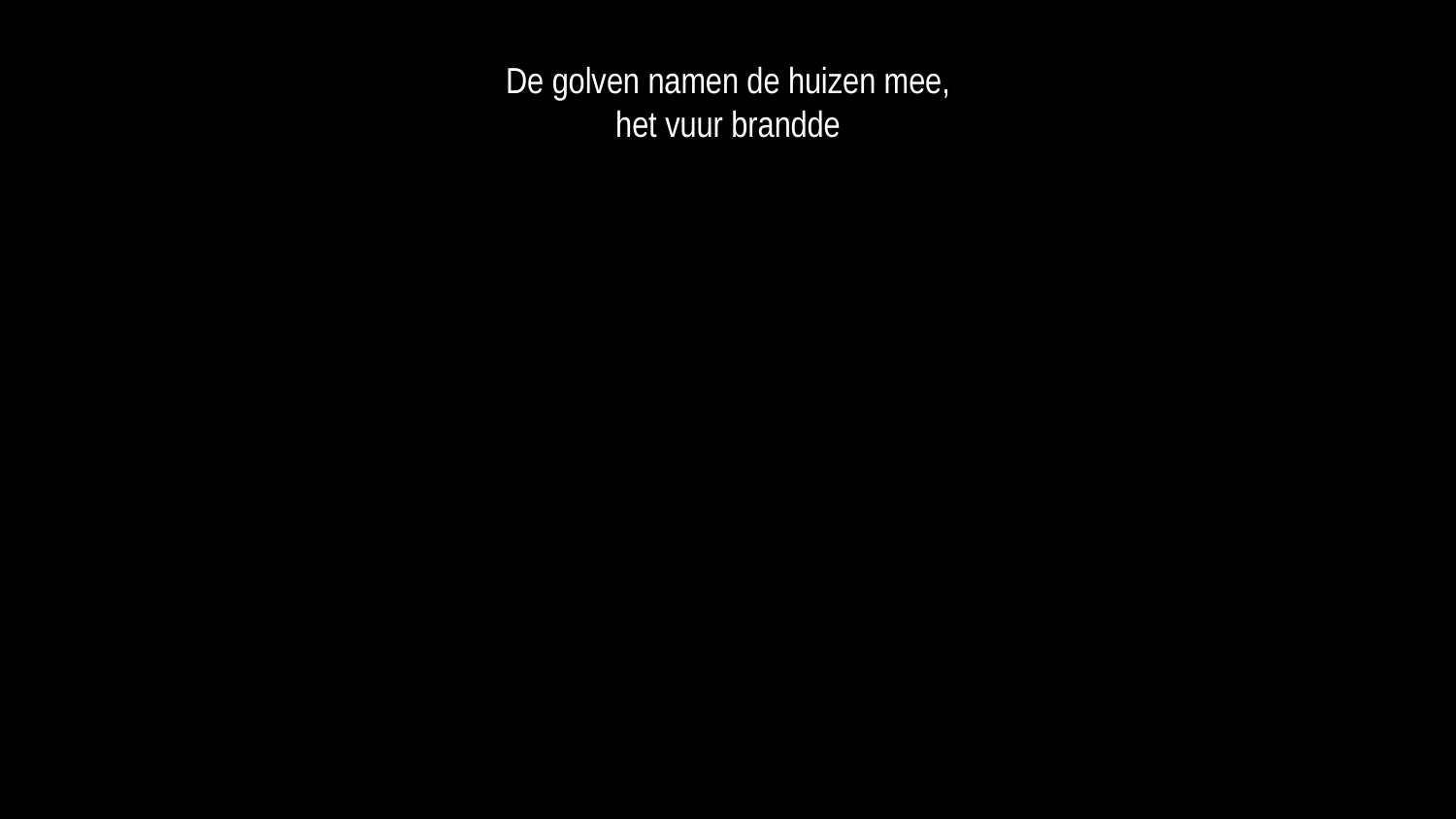

De golven namen de huizen mee,
het vuur brandde